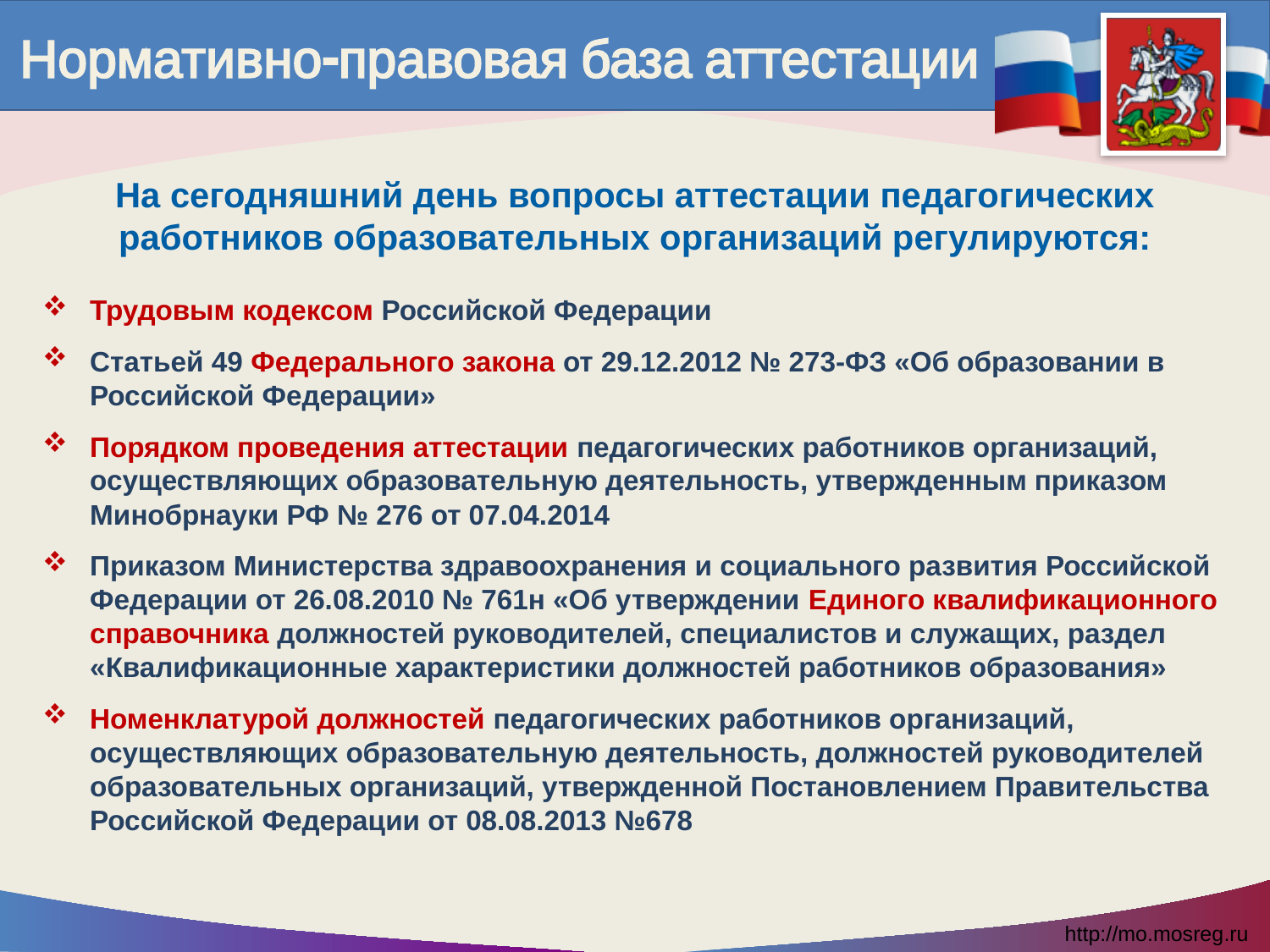

# Нормативно-правовая база аттестации
На сегодняшний день вопросы аттестации педагогических работников образовательных организаций регулируются:
Трудовым кодексом Российской Федерации
Статьей 49 Федерального закона от 29.12.2012 № 273-ФЗ «Об образовании в Российской Федерации»
Порядком проведения аттестации педагогических работников организаций, осуществляющих образовательную деятельность, утвержденным приказом Минобрнауки РФ № 276 от 07.04.2014
Приказом Министерства здравоохранения и социального развития Российской Федерации от 26.08.2010 № 761н «Об утверждении Единого квалификационного справочника должностей руководителей, специалистов и служащих, раздел «Квалификационные характеристики должностей работников образования»
Номенклатурой должностей педагогических работников организаций, осуществляющих образовательную деятельность, должностей руководителей образовательных организаций, утвержденной Постановлением Правительства Российской Федерации от 08.08.2013 №678